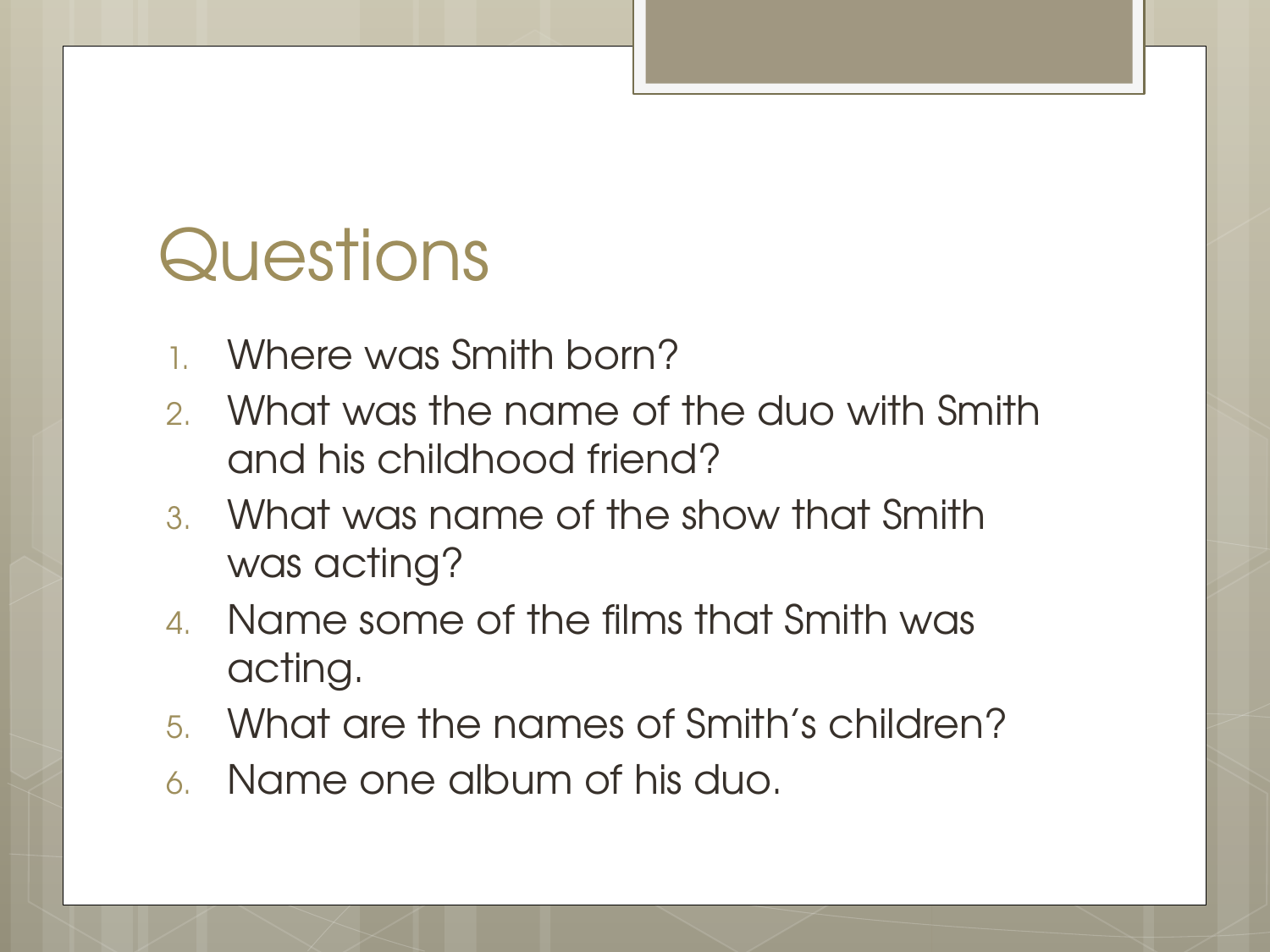

# Questions
Where was Smith born?
What was the name of the duo with Smith and his childhood friend?
What was name of the show that Smith was acting?
Name some of the films that Smith was acting.
What are the names of Smith’s children?
Name one album of his duo.